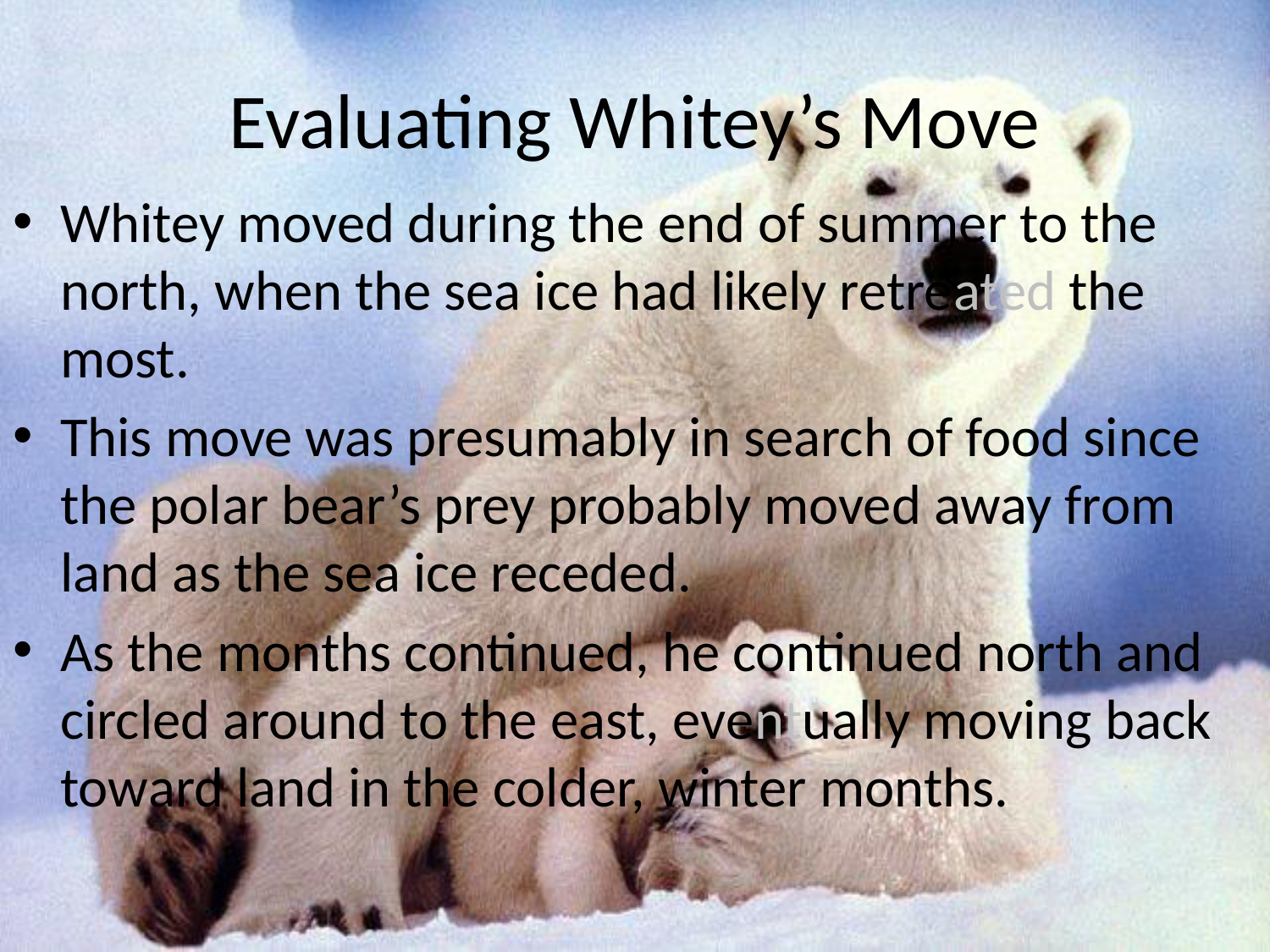

# Evaluating Whitey’s Move
Whitey moved during the end of summer to the north, when the sea ice had likely retreated the most.
This move was presumably in search of food since the polar bear’s prey probably moved away from land as the sea ice receded.
As the months continued, he continued north and circled around to the east, eventually moving back toward land in the colder, winter months.